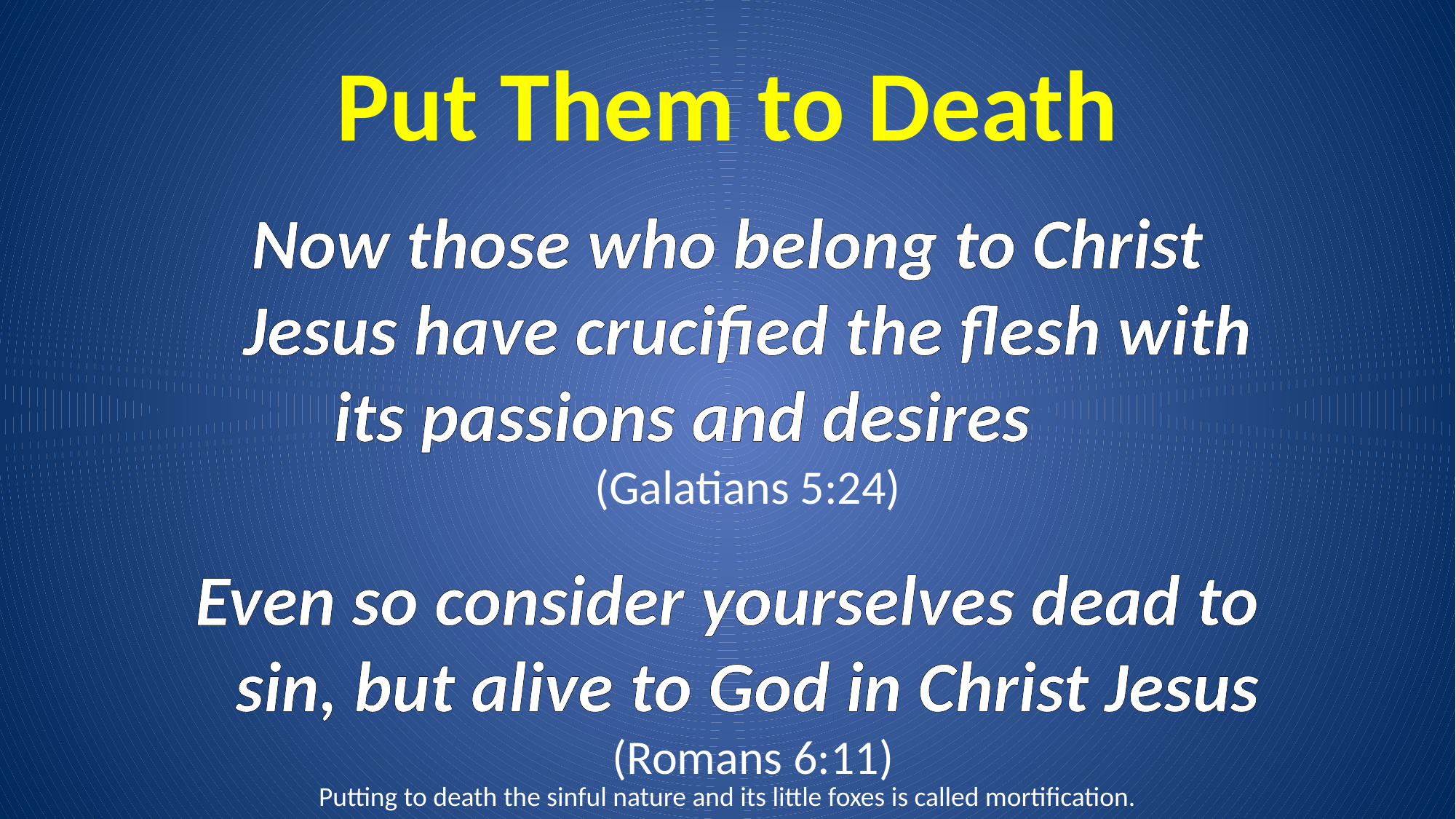

# Put Them to Death
Now those who belong to Christ Jesus have crucified the flesh with its passions and desires         (Galatians 5:24)

Even so consider yourselves dead to sin, but alive to God in Christ Jesus  (Romans 6:11)
Putting to death the sinful nature and its little foxes is called mortification.